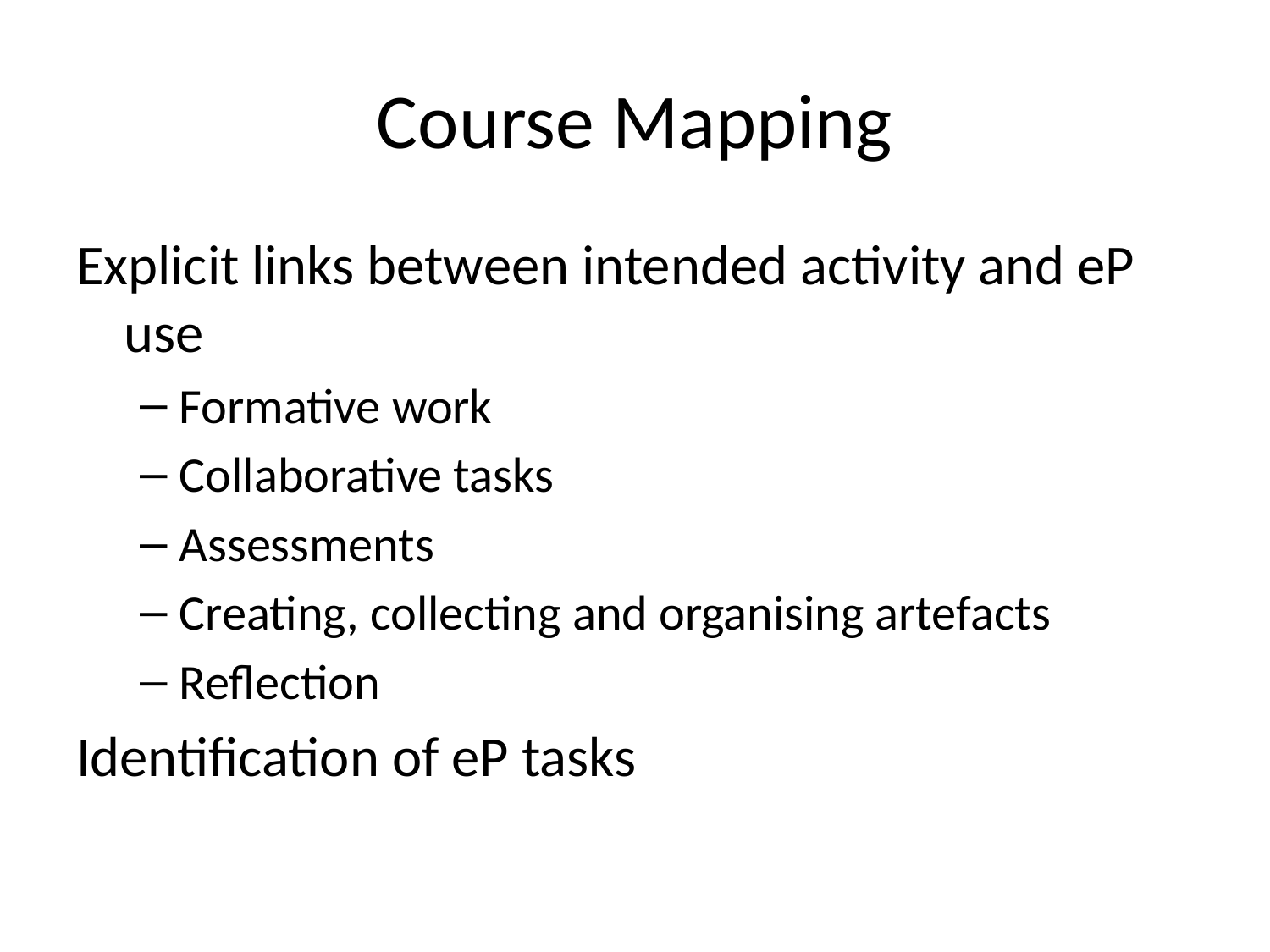

# Course Mapping
Explicit links between intended activity and eP use
Formative work
Collaborative tasks
Assessments
Creating, collecting and organising artefacts
Reflection
Identification of eP tasks